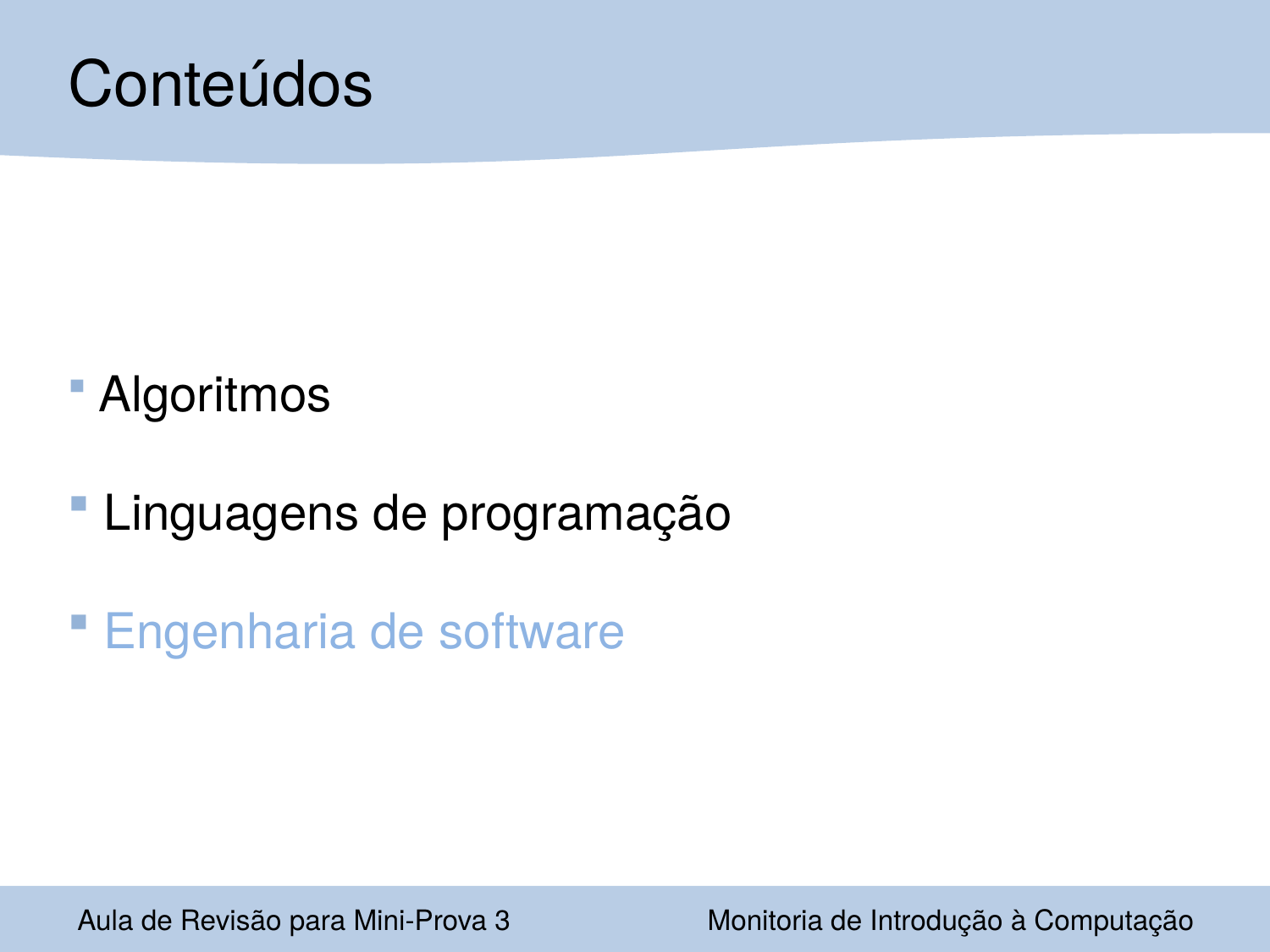

Conteúdos
 Algoritmos

 Linguagens de programação

 Engenharia de software

Aula de Revisão para Mini-Prova 3
Monitoria de Introdução à Computação